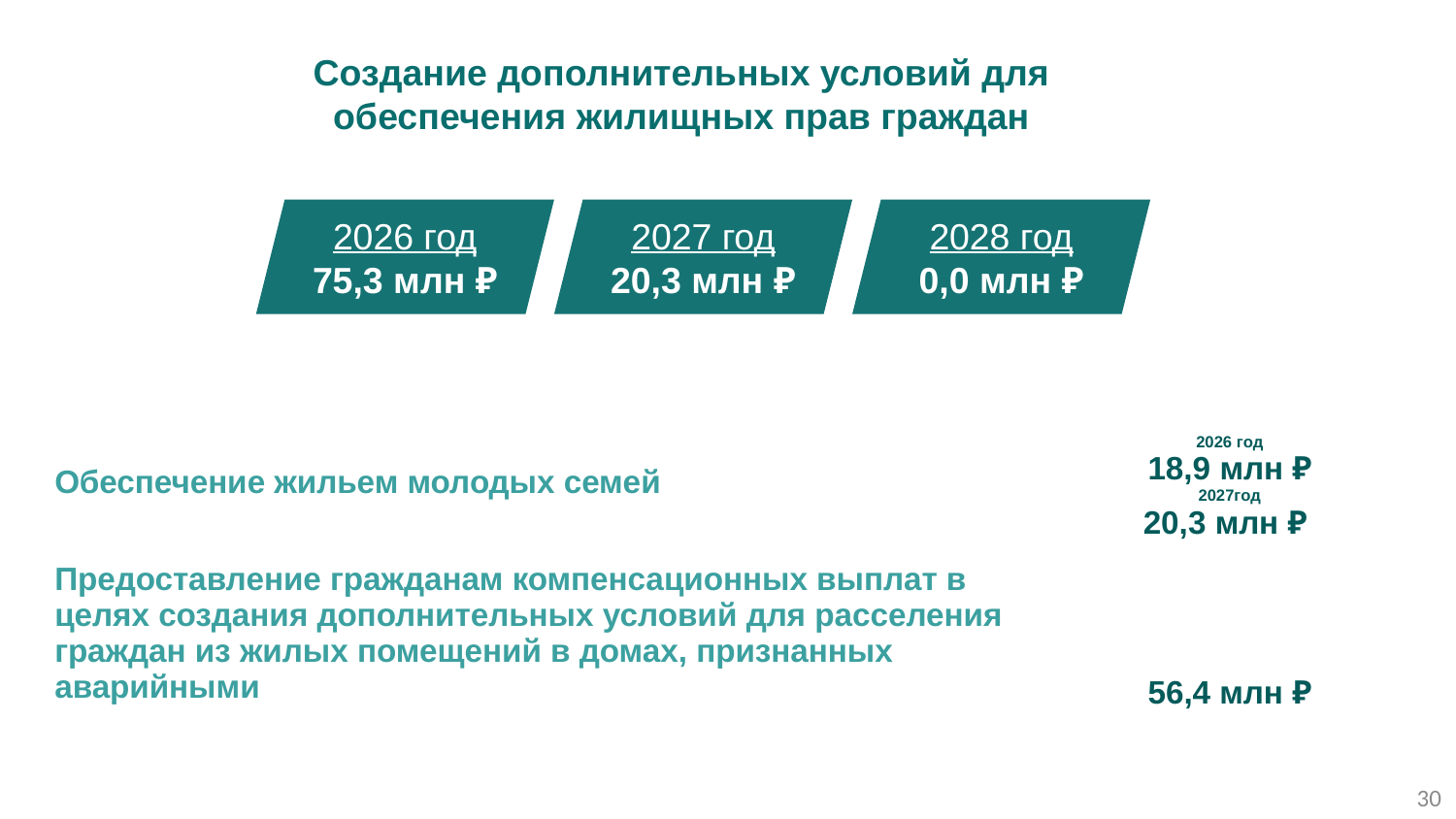

Создание дополнительных условий для обеспечения жилищных прав граждан
2026 год 75,3 млн ₽
2027 год 20,3 млн ₽
2028 год 0,0 млн ₽
| Обеспечение жильем молодых семей | 2026 год 18,9 млн ₽ 2027год 20,3 млн ₽ |
| --- | --- |
| Предоставление гражданам компенсационных выплат в целях создания дополнительных условий для расселения граждан из жилых помещений в домах, признанных аварийными | 56,4 млн ₽ |
30